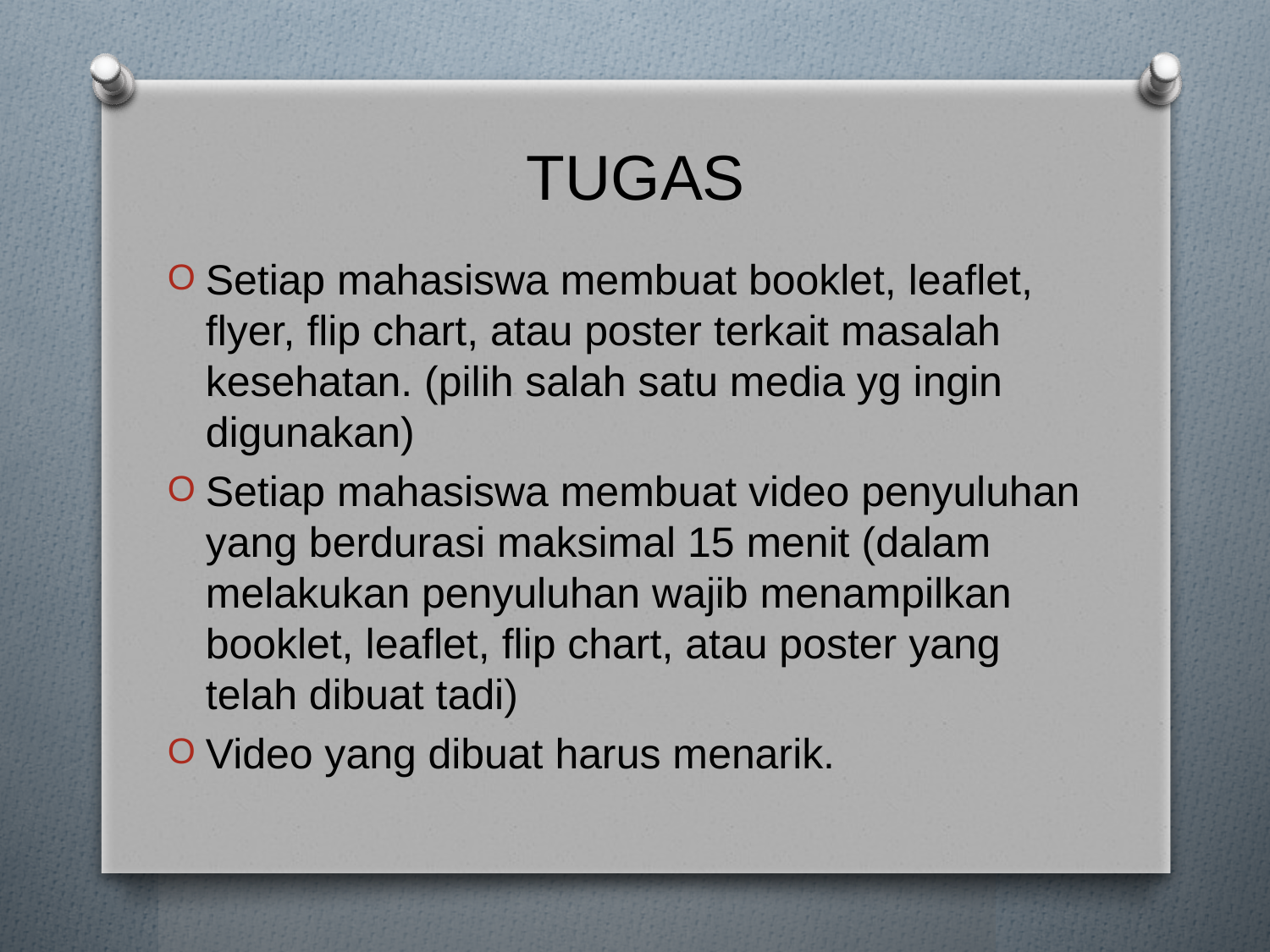

# TUGAS
Setiap mahasiswa membuat booklet, leaflet, flyer, flip chart, atau poster terkait masalah kesehatan. (pilih salah satu media yg ingin digunakan)
Setiap mahasiswa membuat video penyuluhan yang berdurasi maksimal 15 menit (dalam melakukan penyuluhan wajib menampilkan booklet, leaflet, flip chart, atau poster yang telah dibuat tadi)
Video yang dibuat harus menarik.